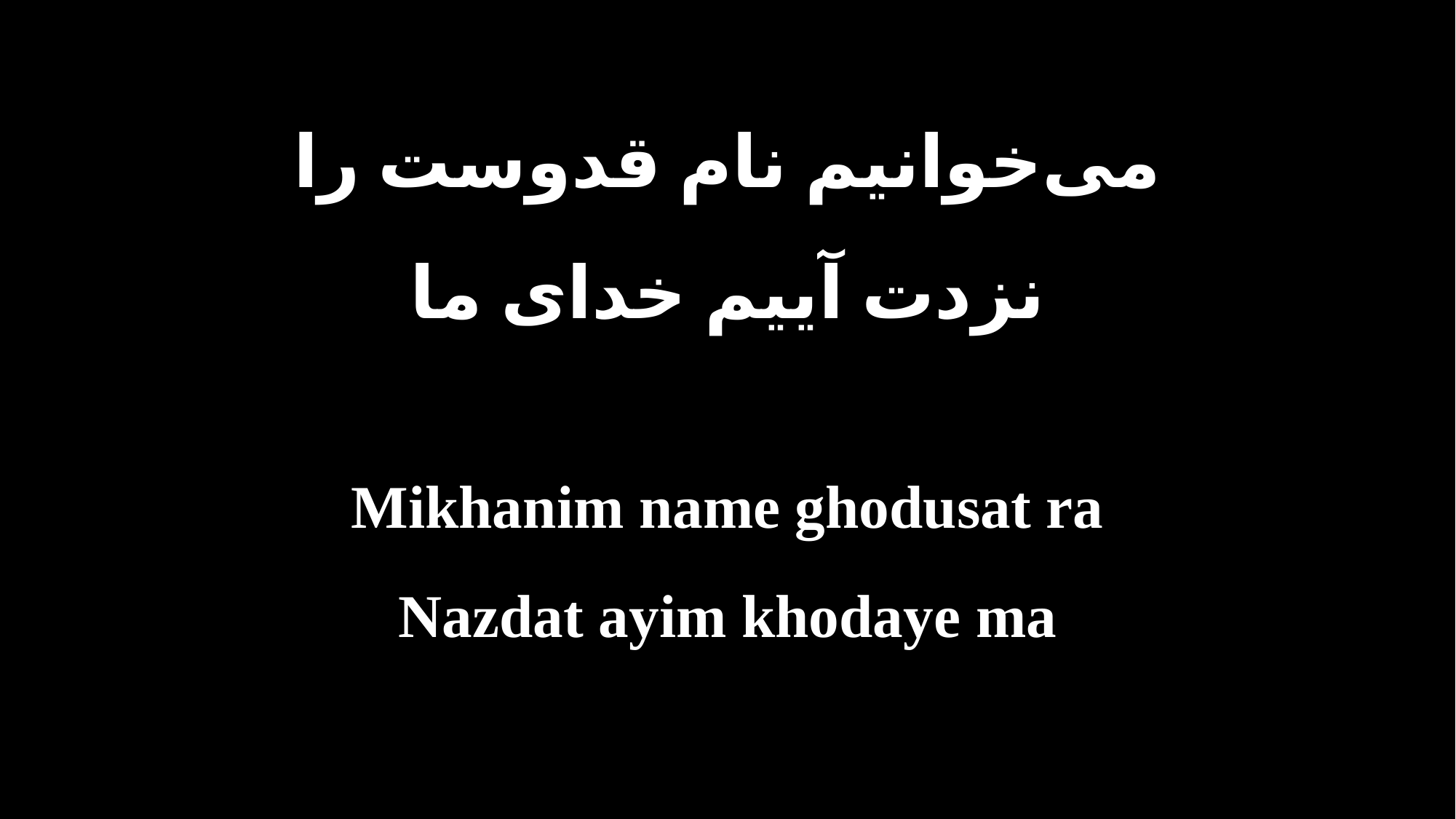

می‌خوانیم نام قدوست را
نزدت آییم خدای ما

Mikhanim name ghodusat ra
Nazdat ayim khodaye ma